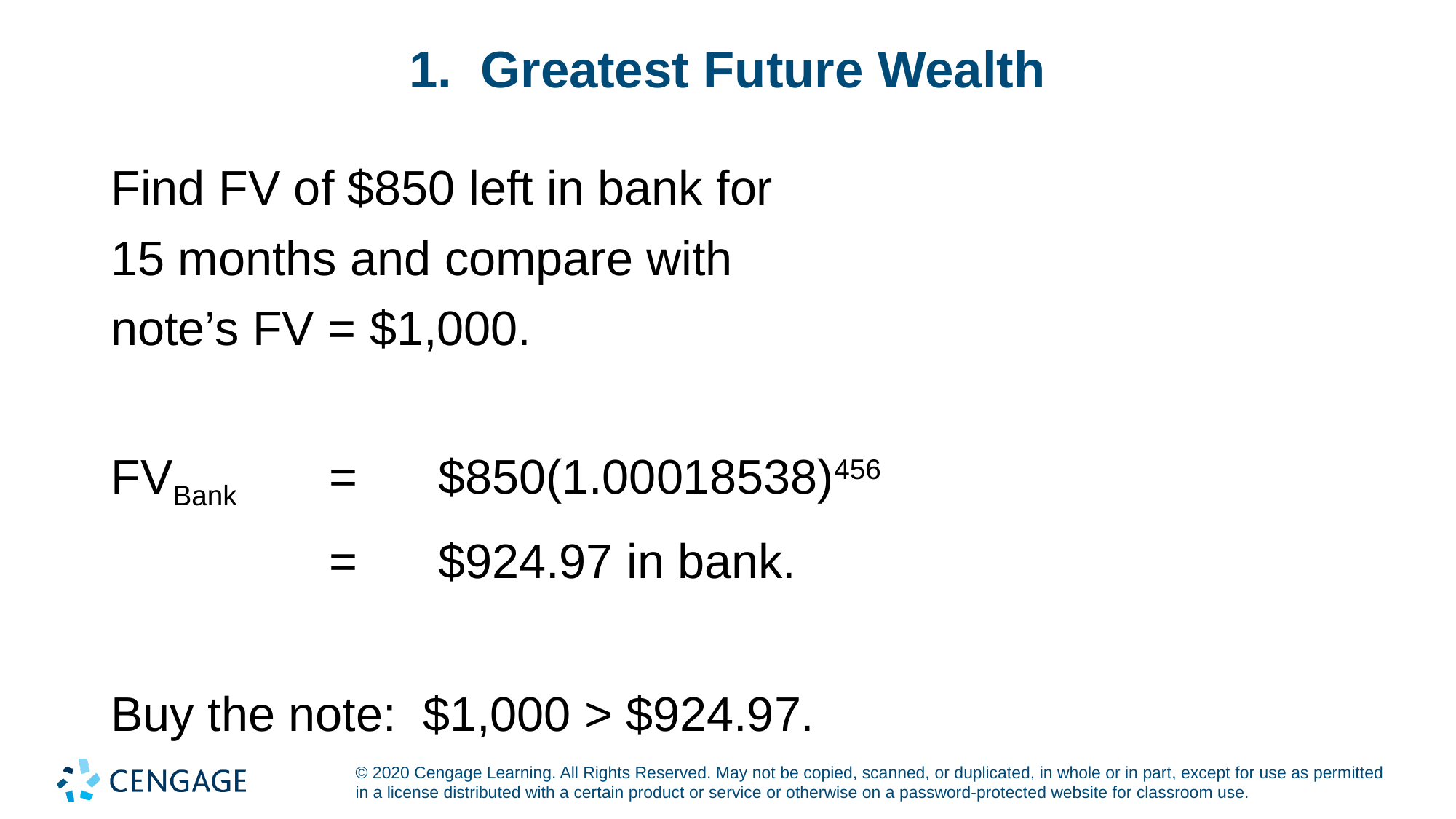

# 1.  Greatest Future Wealth
Find FV of $850 left in bank for
15 months and compare with
note’s FV = $1,000.

FVBank	=	$850(1.00018538)456
		=	$924.97 in bank.

Buy the note:  $1,000 > $924.97.